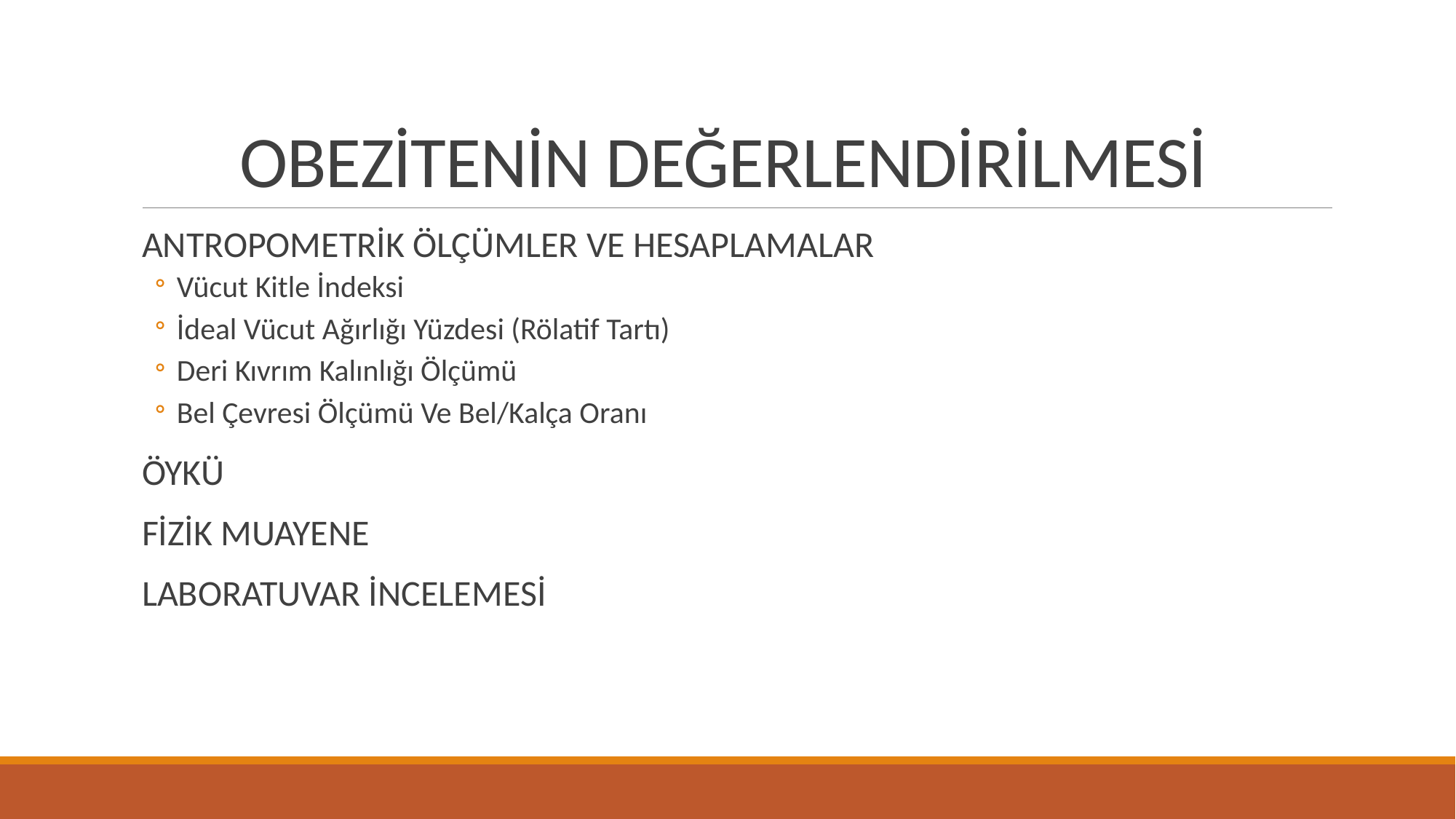

# OBEZİTENİN DEĞERLENDİRİLMESİ
ANTROPOMETRİK ÖLÇÜMLER VE HESAPLAMALAR
Vücut Kitle İndeksi
İdeal Vücut Ağırlığı Yüzdesi (Rölatif Tartı)
Deri Kıvrım Kalınlığı Ölçümü
Bel Çevresi Ölçümü Ve Bel/Kalça Oranı
ÖYKÜ
FİZİK MUAYENE
LABORATUVAR İNCELEMESİ